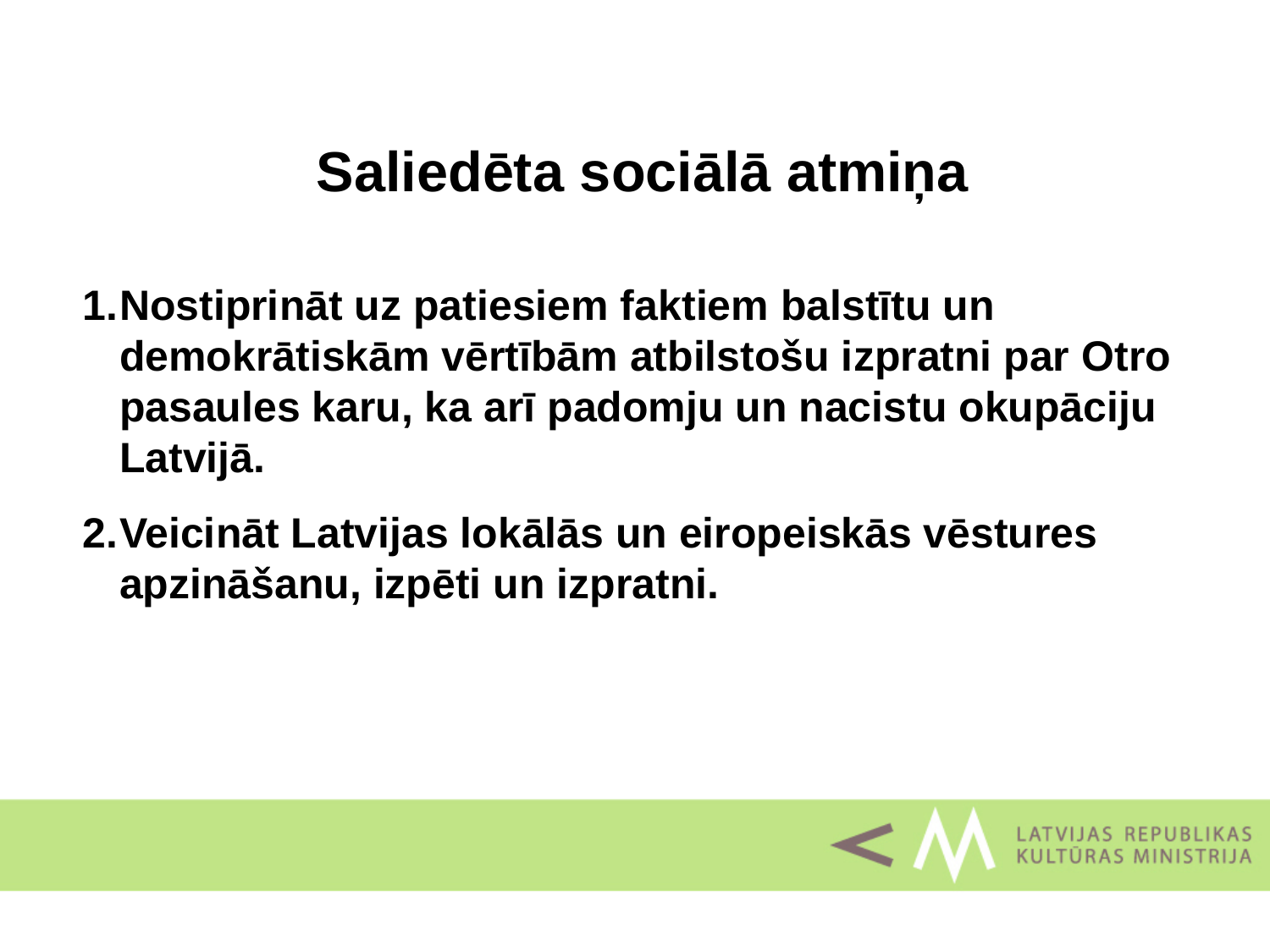

Saliedēta sociālā atmiņa
Nostiprināt uz patiesiem faktiem balstītu un demokrātiskām vērtībām atbilstošu izpratni par Otro pasaules karu, ka arī padomju un nacistu okupāciju Latvijā.
Veicināt Latvijas lokālās un eiropeiskās vēstures apzināšanu, izpēti un izpratni.